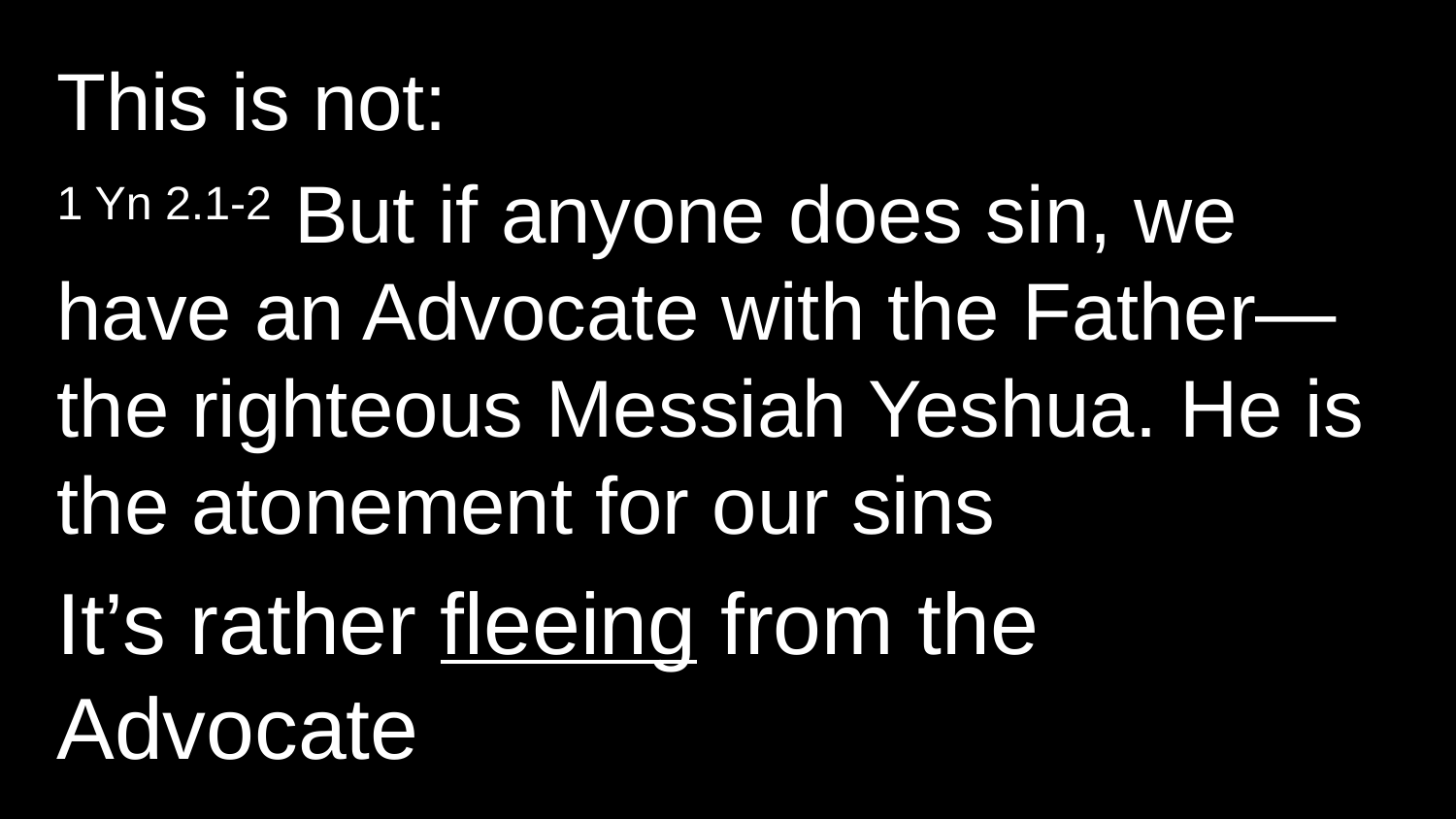

This is not:
1 Yn 2.1-2 But if anyone does sin, we have an Advocate with the Father—the righteous Messiah Yeshua. He is the atonement for our sins
It’s rather fleeing from the Advocate